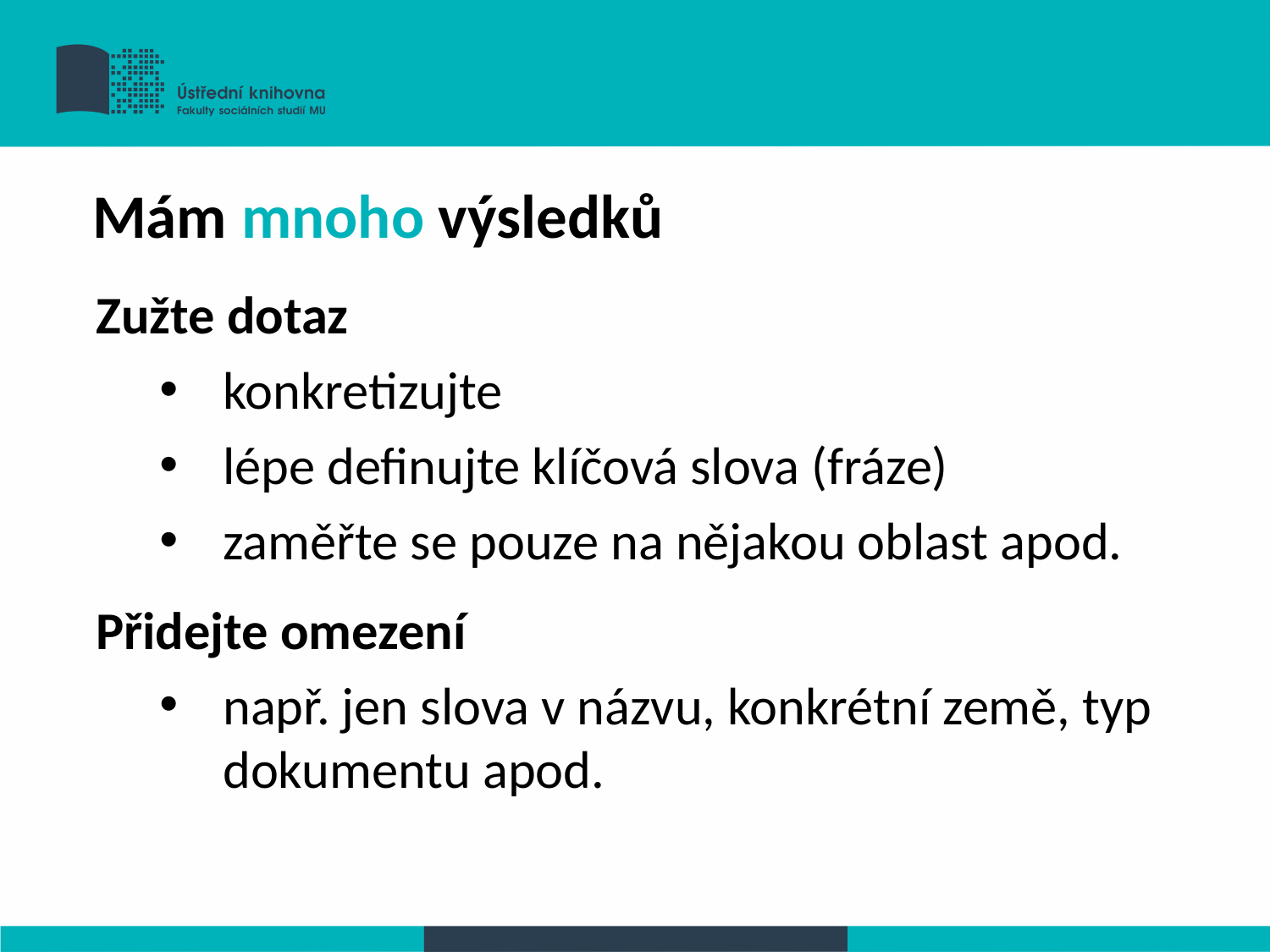

Mám mnoho výsledků
Zužte dotaz
konkretizujte
lépe definujte klíčová slova (fráze)
zaměřte se pouze na nějakou oblast apod.
Přidejte omezení
např. jen slova v názvu, konkrétní země, typ dokumentu apod.